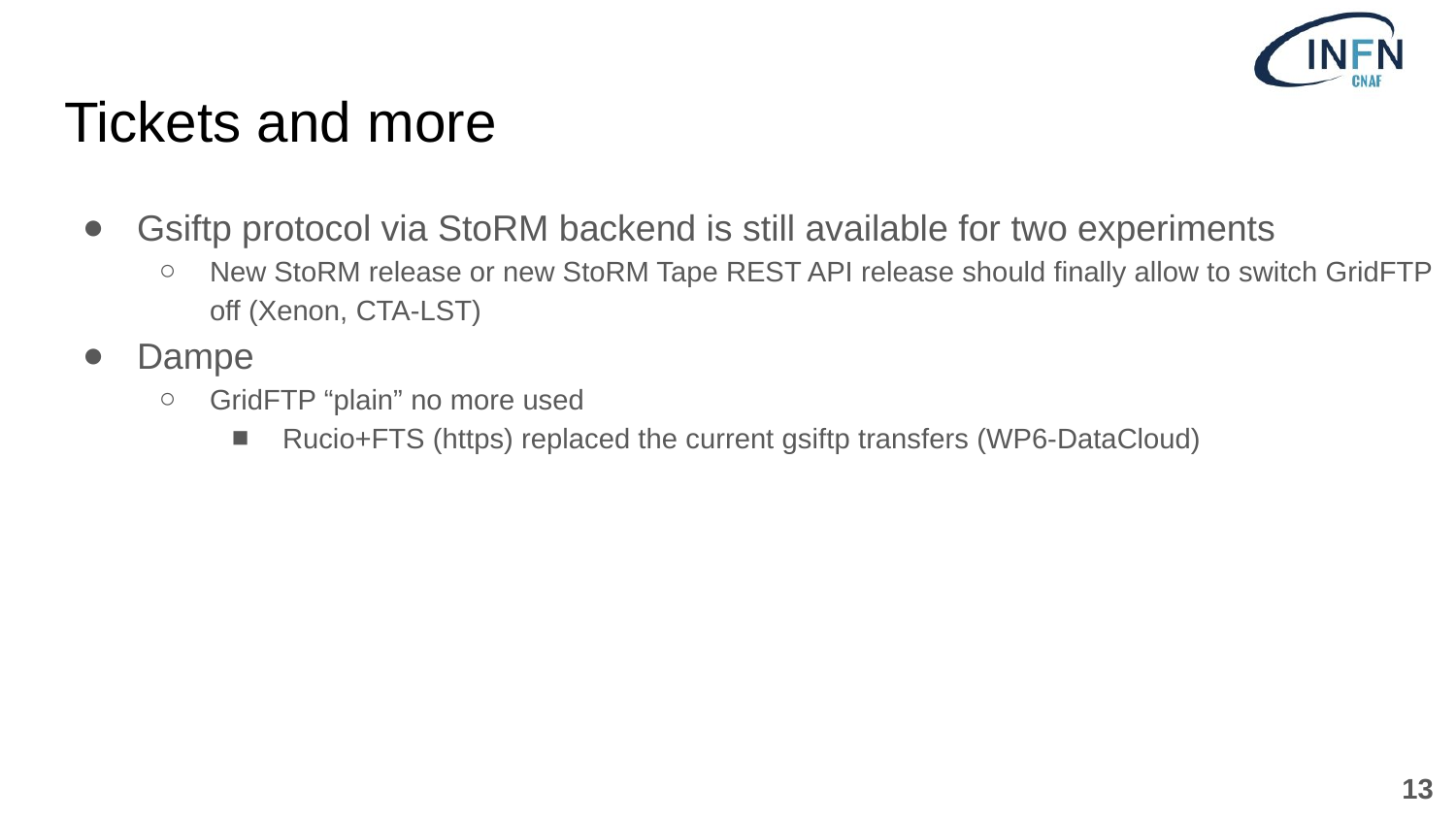

# Tickets and more
Gsiftp protocol via StoRM backend is still available for two experiments
New StoRM release or new StoRM Tape REST API release should finally allow to switch GridFTP off (Xenon, CTA-LST)
Dampe
GridFTP “plain” no more used
Rucio+FTS (https) replaced the current gsiftp transfers (WP6-DataCloud)
13